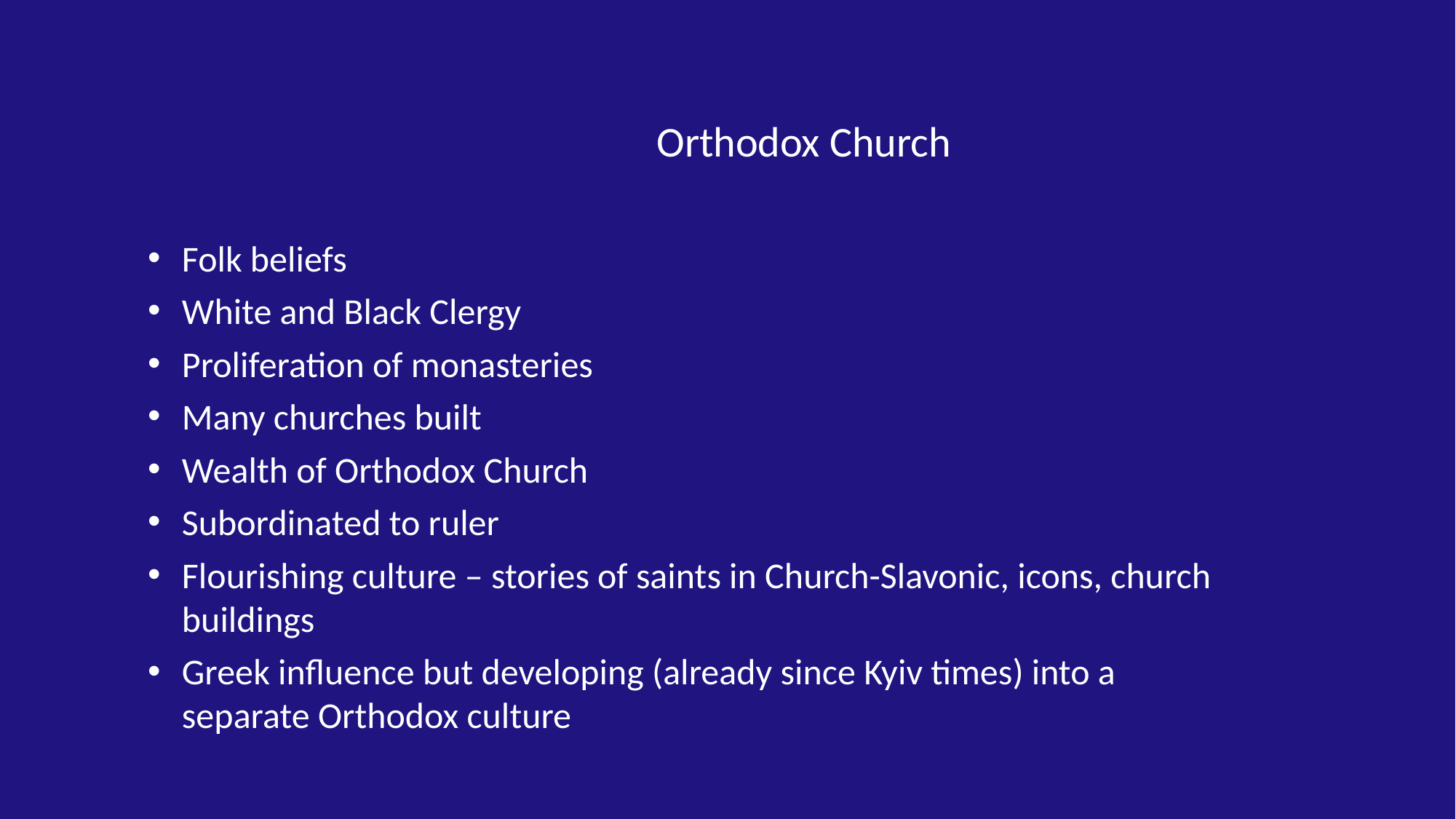

Orthodox Church
Folk beliefs
White and Black Clergy
Proliferation of monasteries
Many churches built
Wealth of Orthodox Church
Subordinated to ruler
Flourishing culture – stories of saints in Church-Slavonic, icons, church buildings
Greek influence but developing (already since Kyiv times) into a separate Orthodox culture